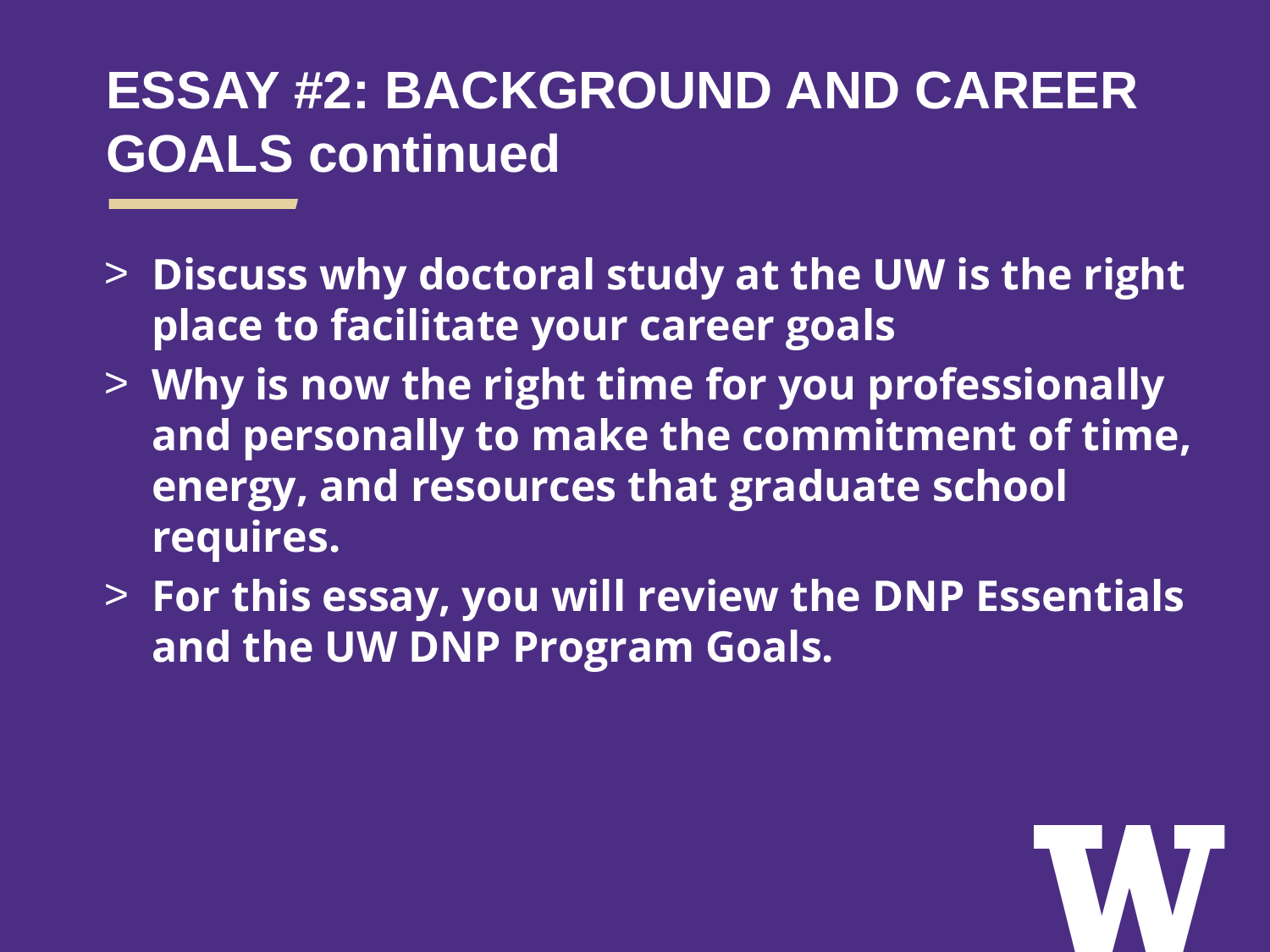

# ESSAY #2: BACKGROUND AND CAREER GOALS continued
Discuss why doctoral study at the UW is the right place to facilitate your career goals
Why is now the right time for you professionally and personally to make the commitment of time, energy, and resources that graduate school requires.
For this essay, you will review the DNP Essentials and the UW DNP Program Goals.